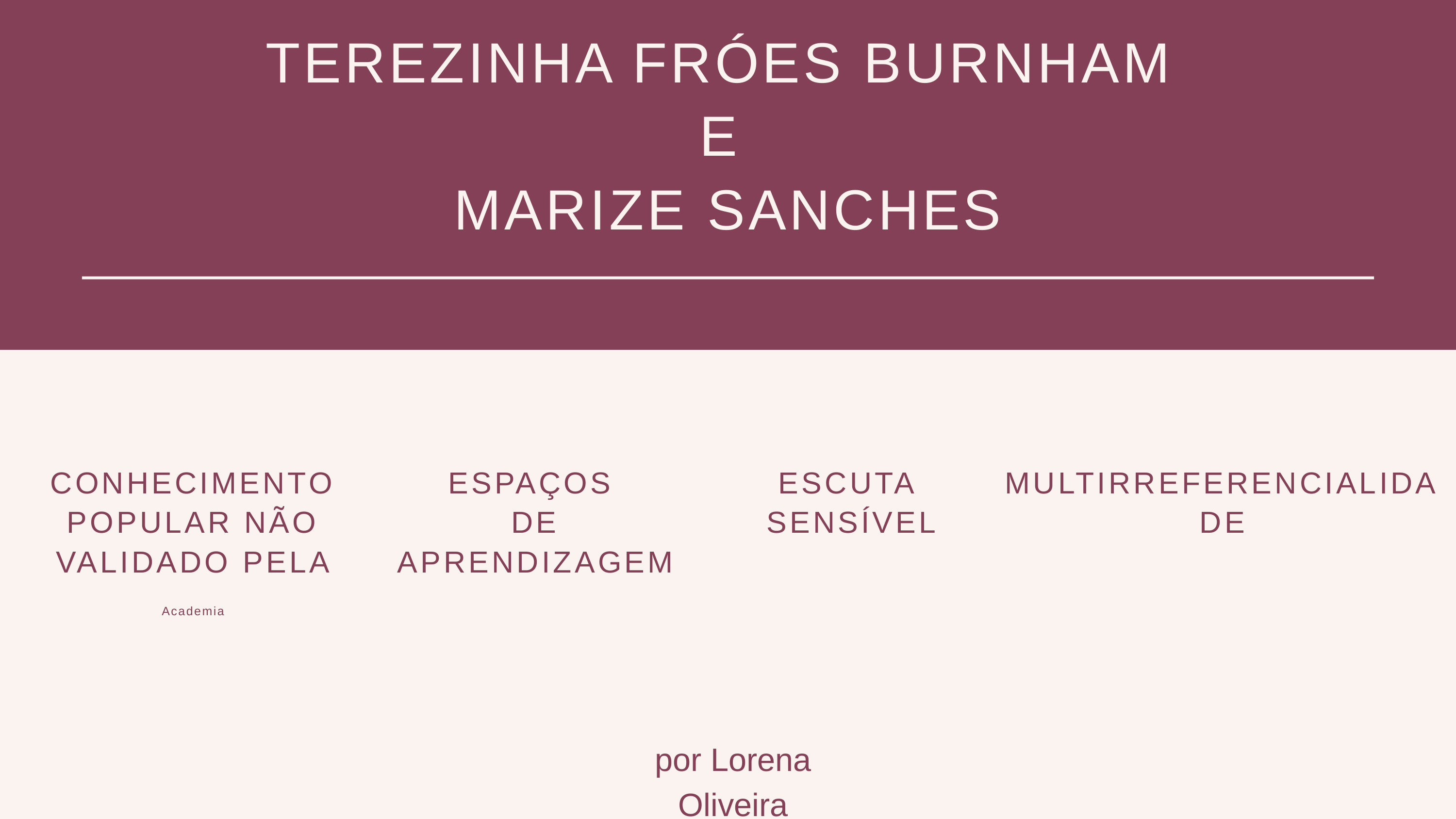

TEREZINHA FRÓES BURNHAM
E
MARIZE SANCHES

CONHECIMENTO POPULAR NÃO VALIDADO PELA
Academia

ESPAÇOS
DE APRENDIZAGEM

ESCUTA
SENSÍVEL

MULTIRREFERENCIALIDADE

por Lorena Oliveira